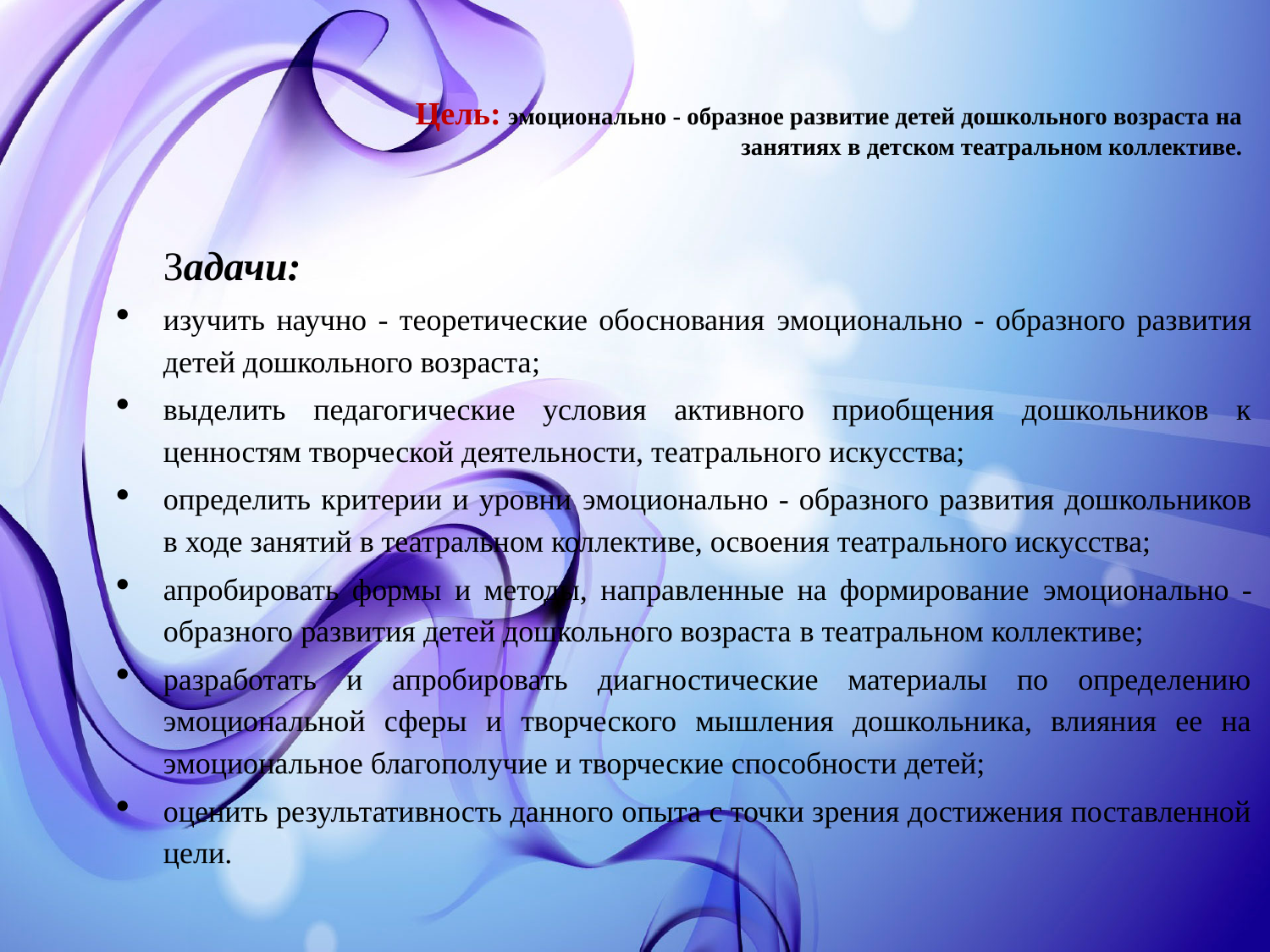

# Цель: эмоционально - образное развитие детей дошкольного возраста на занятиях в детском театральном коллективе.
Задачи:
изучить научно - теоретические обоснования эмоционально - образного развития детей дошкольного возраста;
выделить педагогические условия активного приобщения дошкольников к ценностям творческой деятельности, театрального искусства;
определить критерии и уровни эмоционально - образного развития дошкольников в ходе занятий в театральном коллективе, освоения театрального искусства;
апробировать формы и методы, направленные на формирование эмоционально - образного развития детей дошкольного возраста в театральном коллективе;
разработать и апробировать диагностические материалы по определению эмоциональной сферы и творческого мышления дошкольника, влияния ее на эмоциональное благополучие и творческие способности детей;
оценить результативность данного опыта с точки зрения достижения поставленной цели.